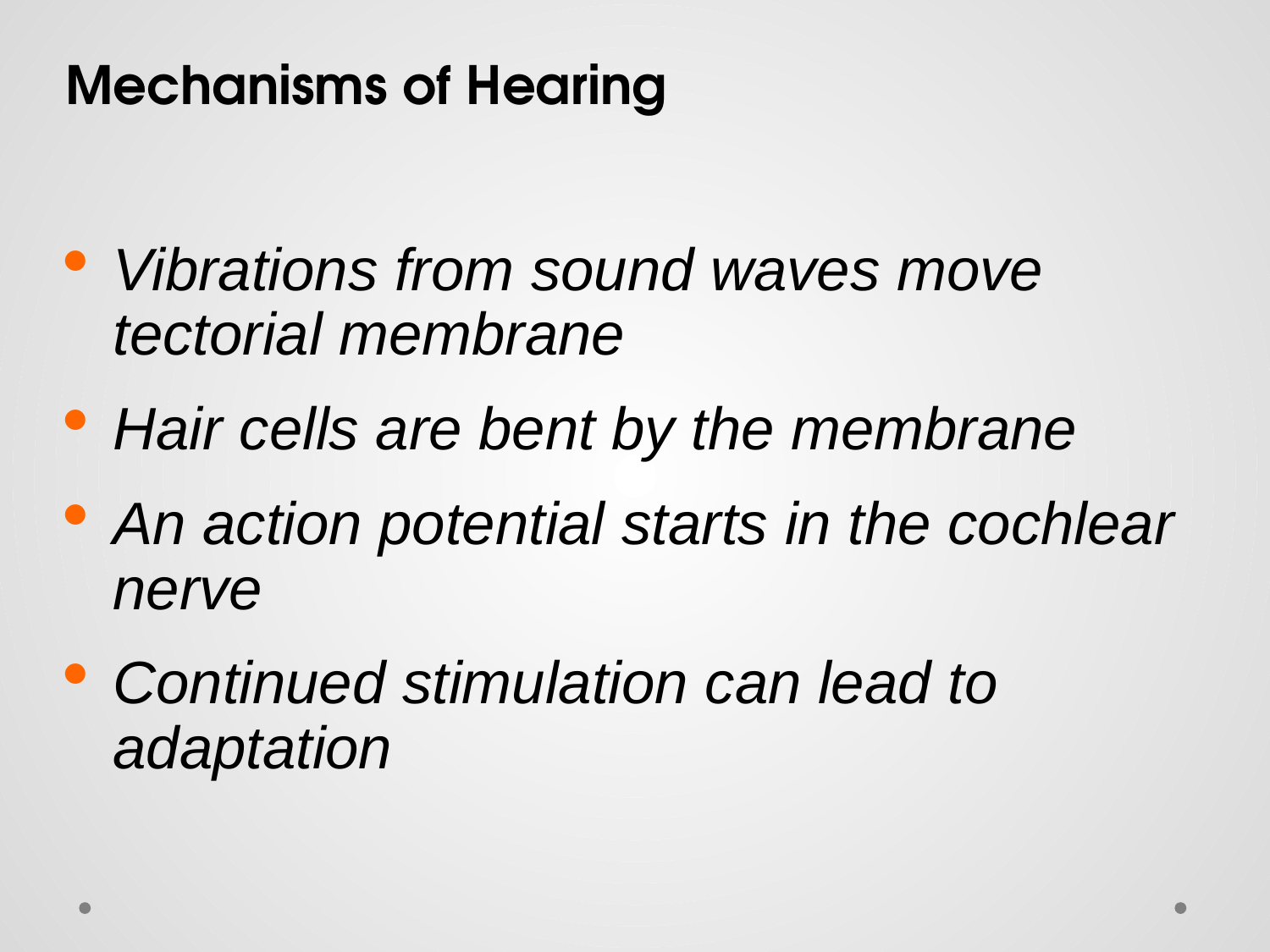

#
Mechanisms of Hearing

Vibrations from sound waves move tectorial membrane
Hair cells are bent by the membrane
An action potential starts in the cochlear nerve
Continued stimulation can lead to adaptation